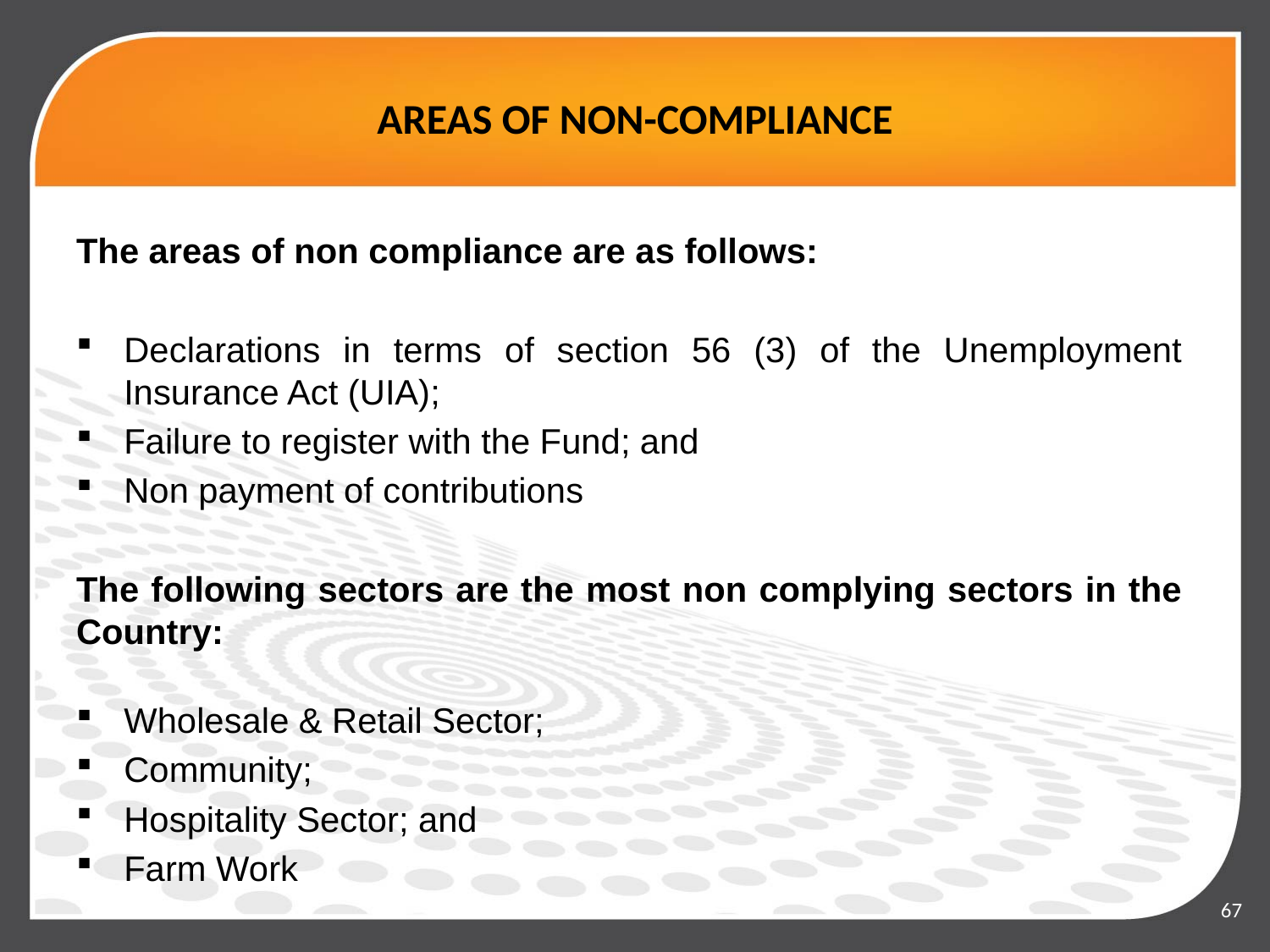

# AREAS OF NON-COMPLIANCE
The areas of non compliance are as follows:

Declarations in terms of section 56 (3) of the Unemployment Insurance Act (UIA);
Failure to register with the Fund; and
Non payment of contributions

The following sectors are the most non complying sectors in the Country:

Wholesale & Retail Sector;
Community;
Hospitality Sector; and
Farm Work

67